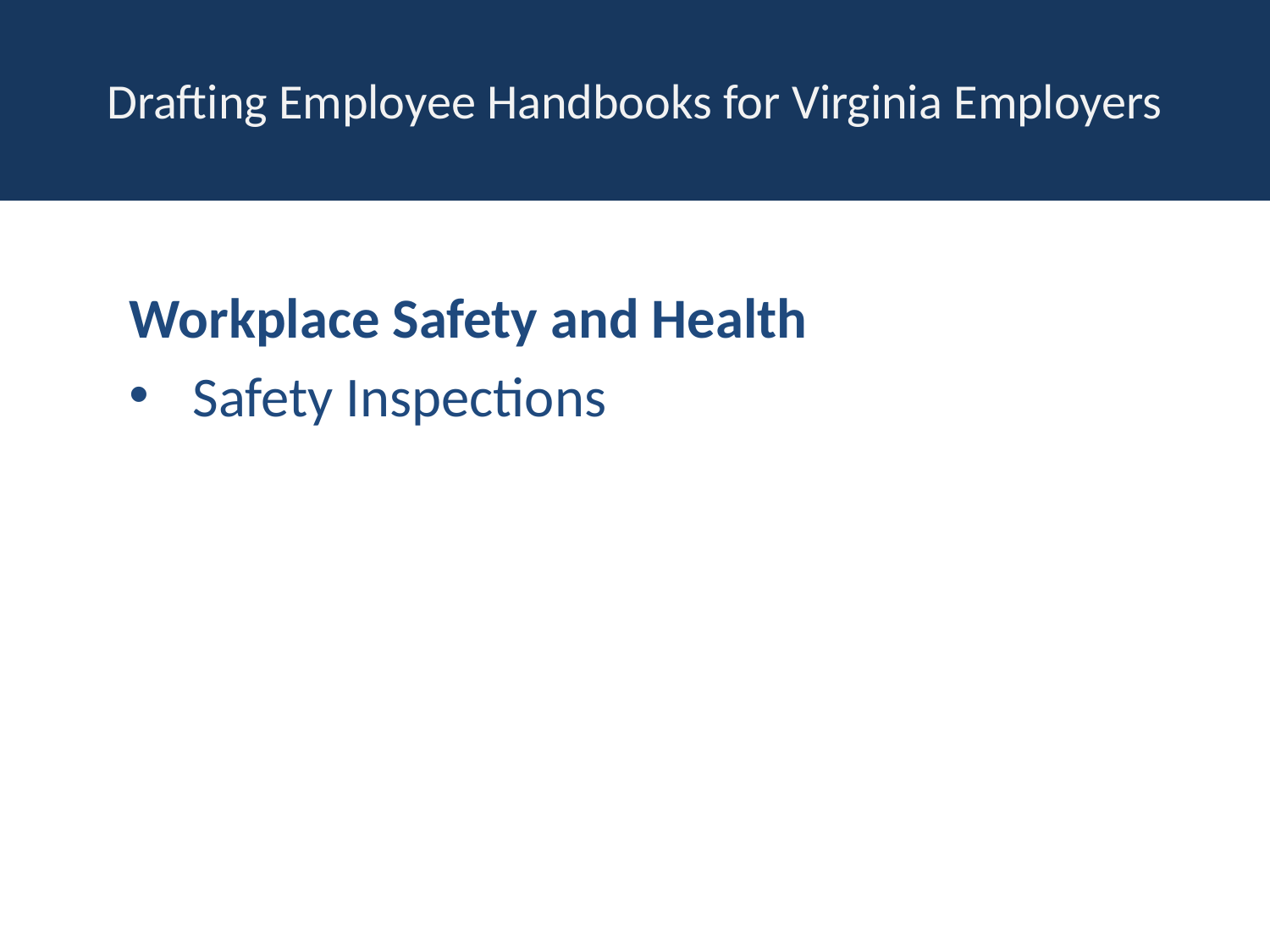

# Drafting Employee Handbooks for Virginia Employers
Workplace Safety and Health
Safety Inspections